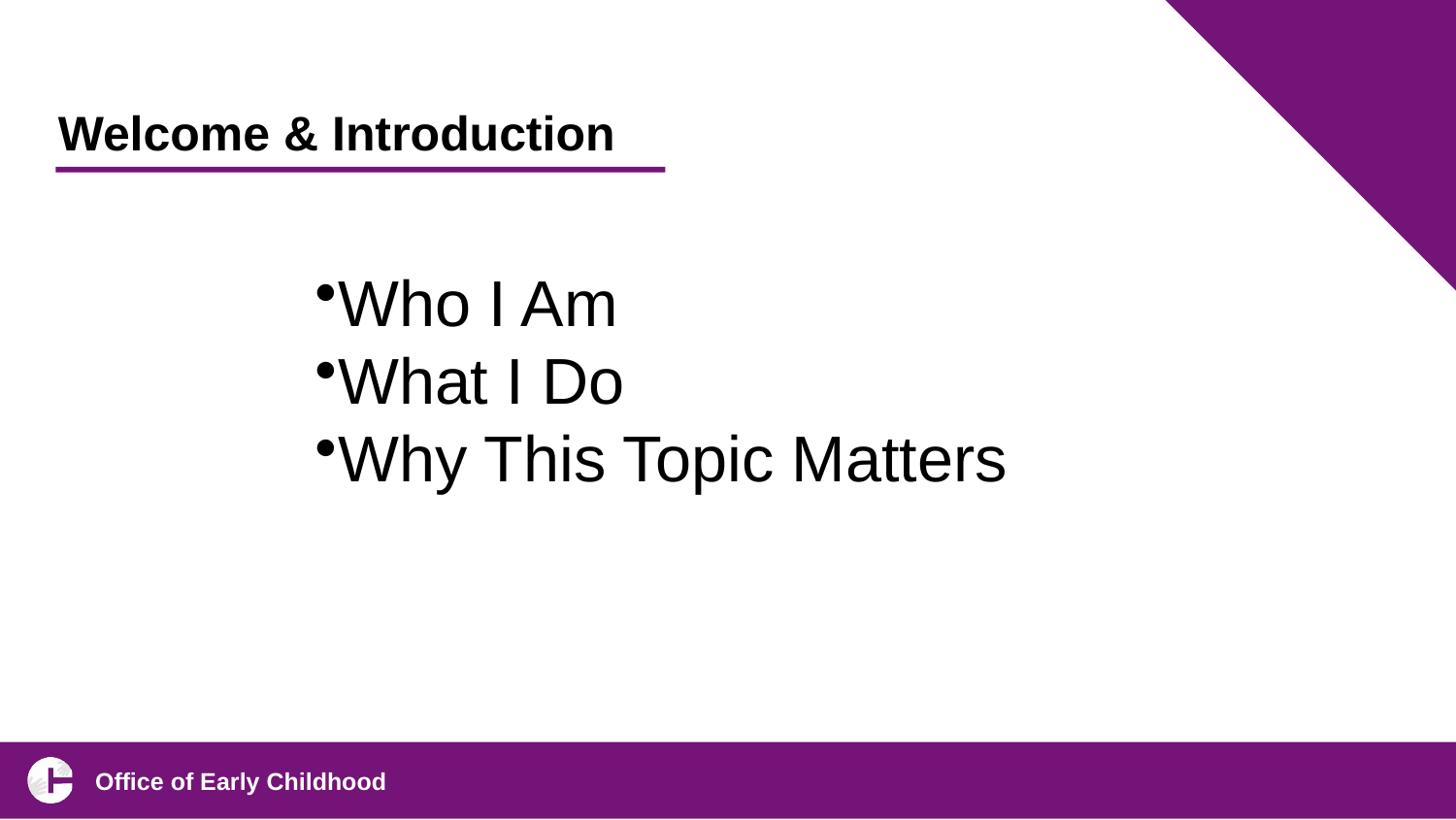

# Welcome & Introduction
Who I Am
What I Do
Why This Topic Matters